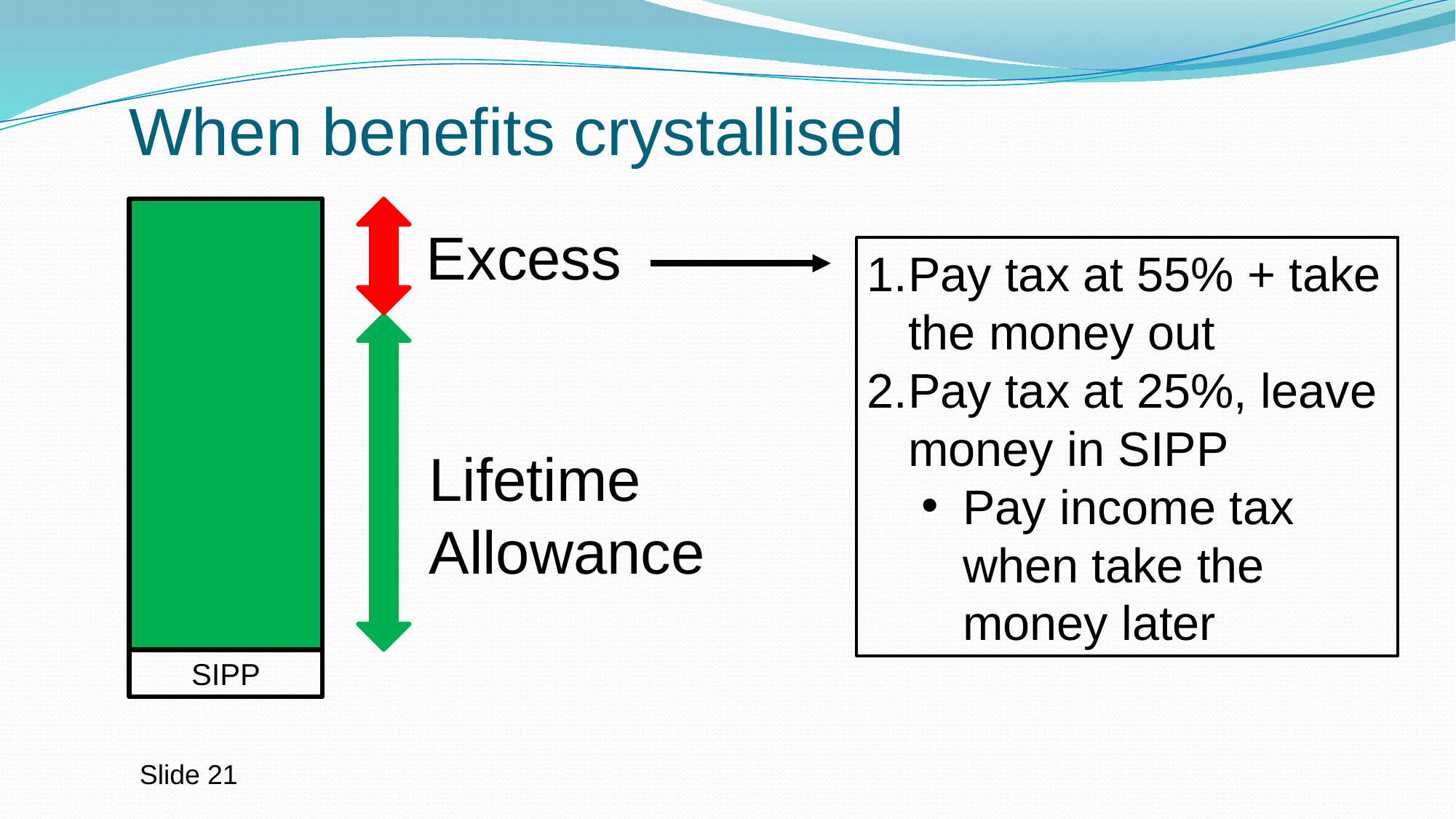

# When benefits crystallised

Excess
Pay tax at 55% + take the money out
Pay tax at 25%, leave money in SIPP
Pay income tax when take the money later

Lifetime
Allowance
SIPP
Slide 21